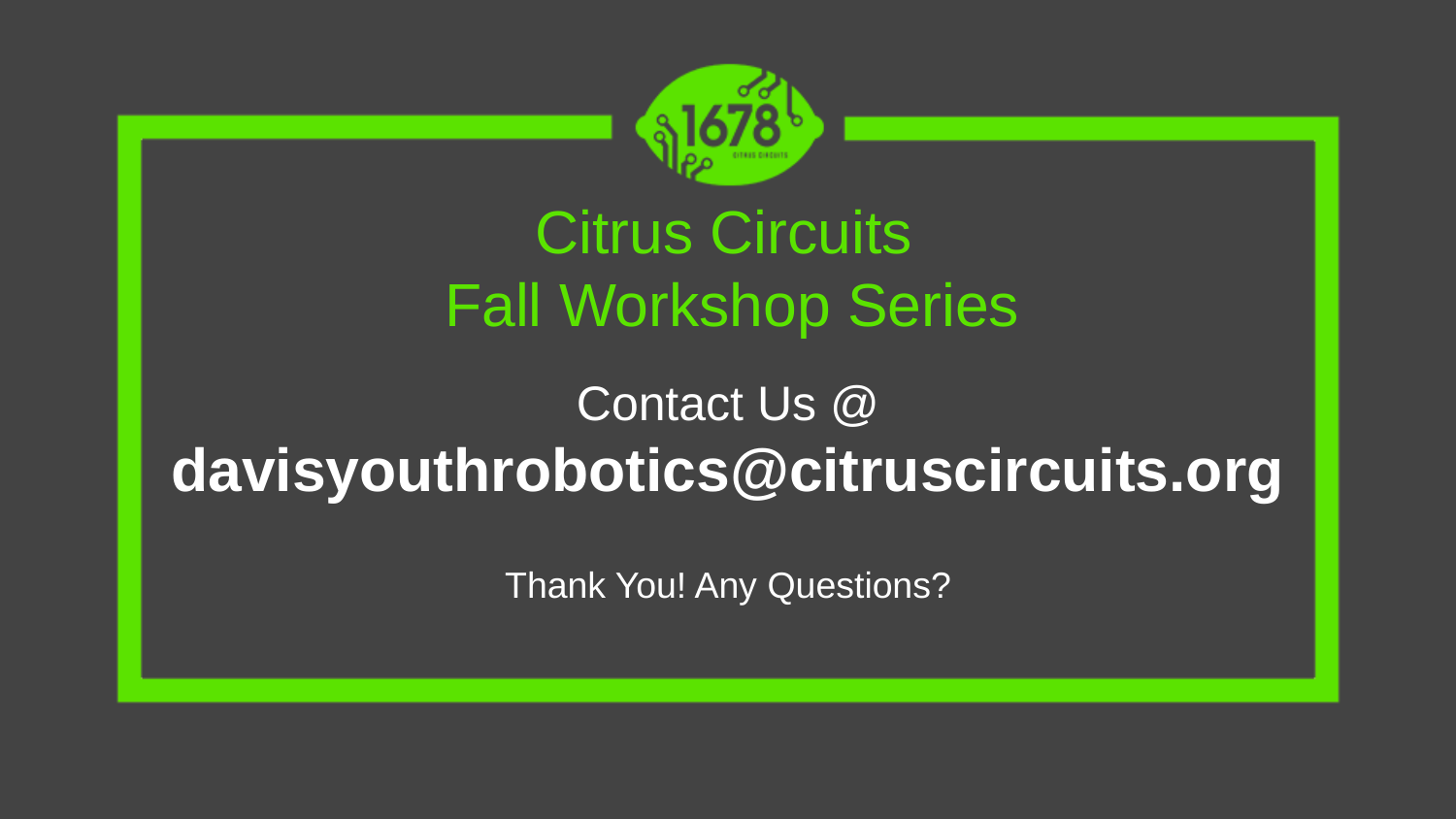

# Citrus Circuits
Fall Workshop Series

Contact Us @
davisyouthrobotics@citruscircuits.org

Thank You! Any Questions?